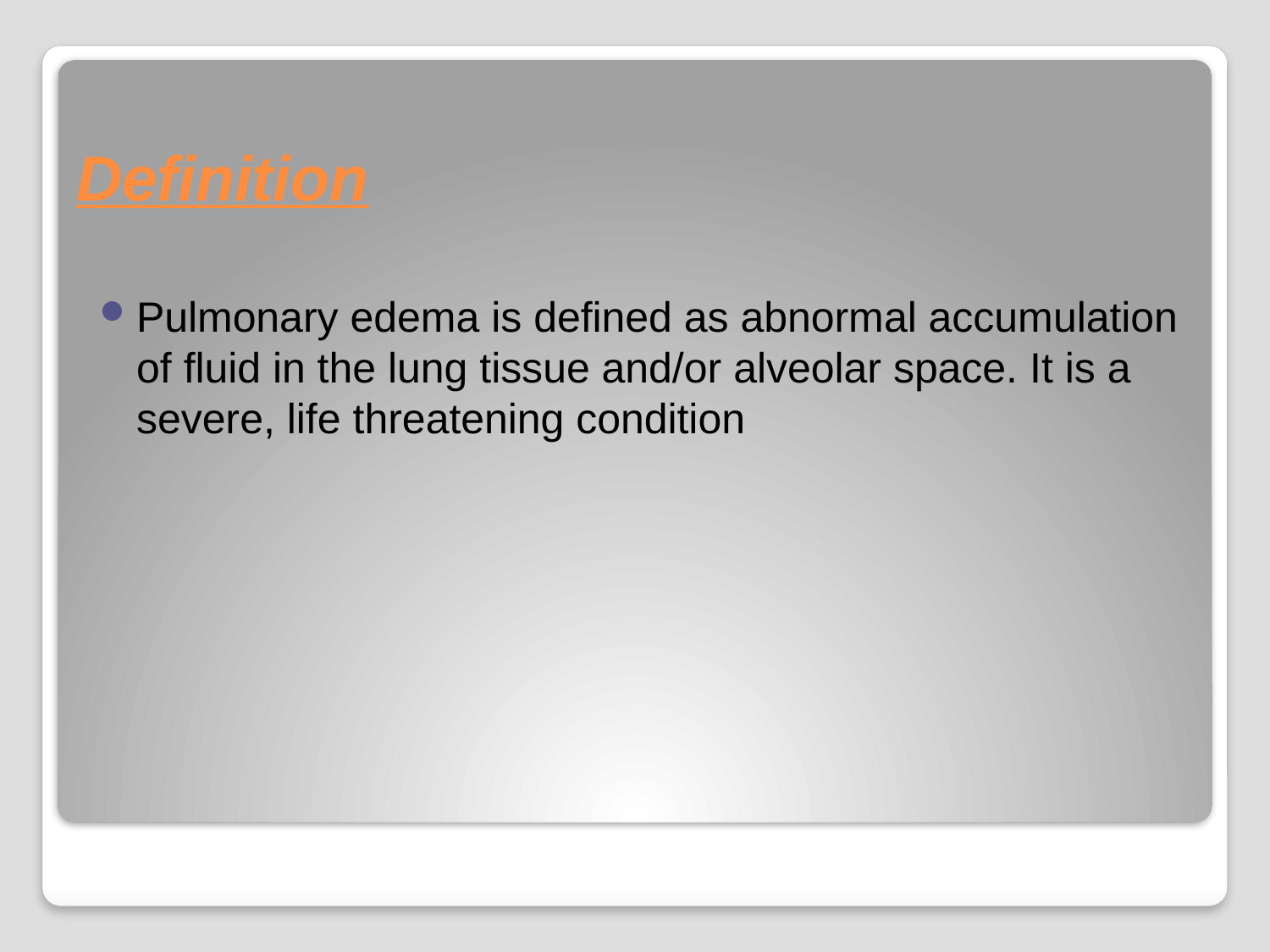

# Definition

Pulmonary edema is defined as abnormal accumulation of fluid in the lung tissue and/or alveolar space. It is a severe, life threatening condition